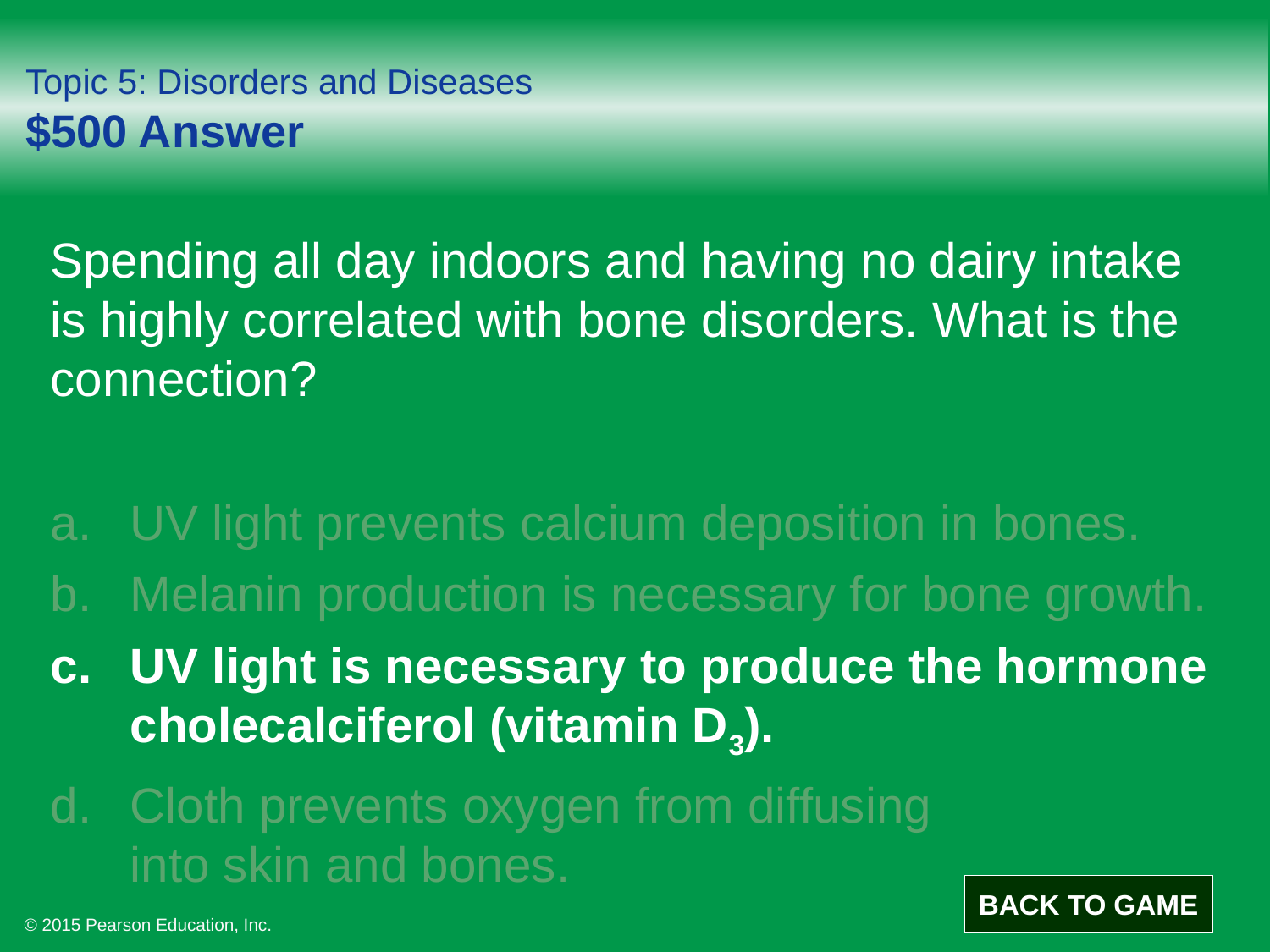

# Topic 5: Disorders and Diseases $500 Answer
Spending all day indoors and having no dairy intake
is highly correlated with bone disorders. What is the connection?

UV light prevents calcium deposition in bones.
Melanin production is necessary for bone growth.
UV light is necessary to produce the hormone cholecalciferol (vitamin D3).
Cloth prevents oxygen from diffusing
into skin and bones.
BACK TO GAME